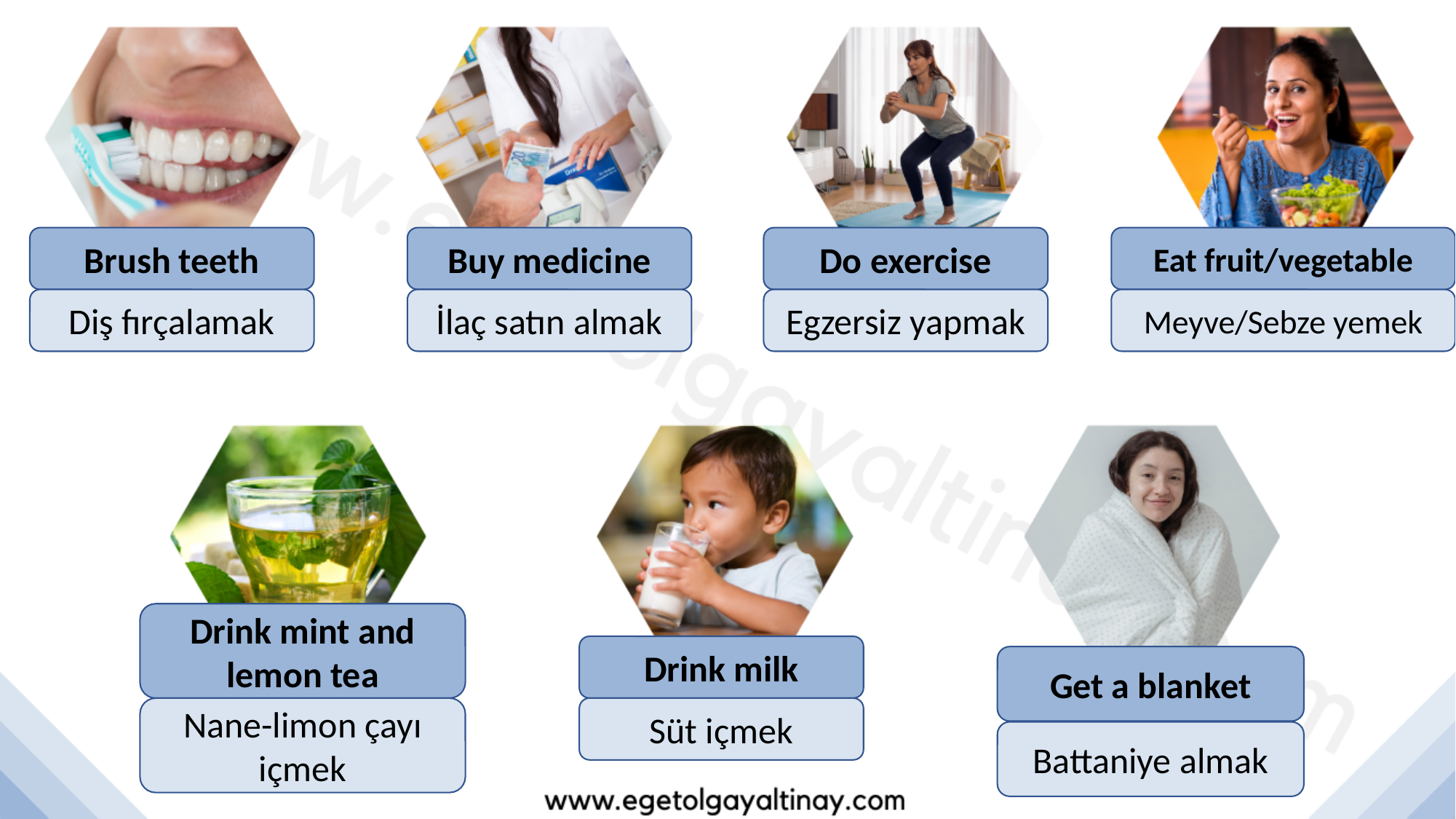

Brush teeth
Buy medicine
Do exercise
Eat fruit/vegetable
Diş fırçalamak
İlaç satın almak
Egzersiz yapmak
Meyve/Sebze yemek
Drink mint and lemon tea
Drink milk
Get a blanket
Nane-limon çayı içmek
Süt içmek
Battaniye almak